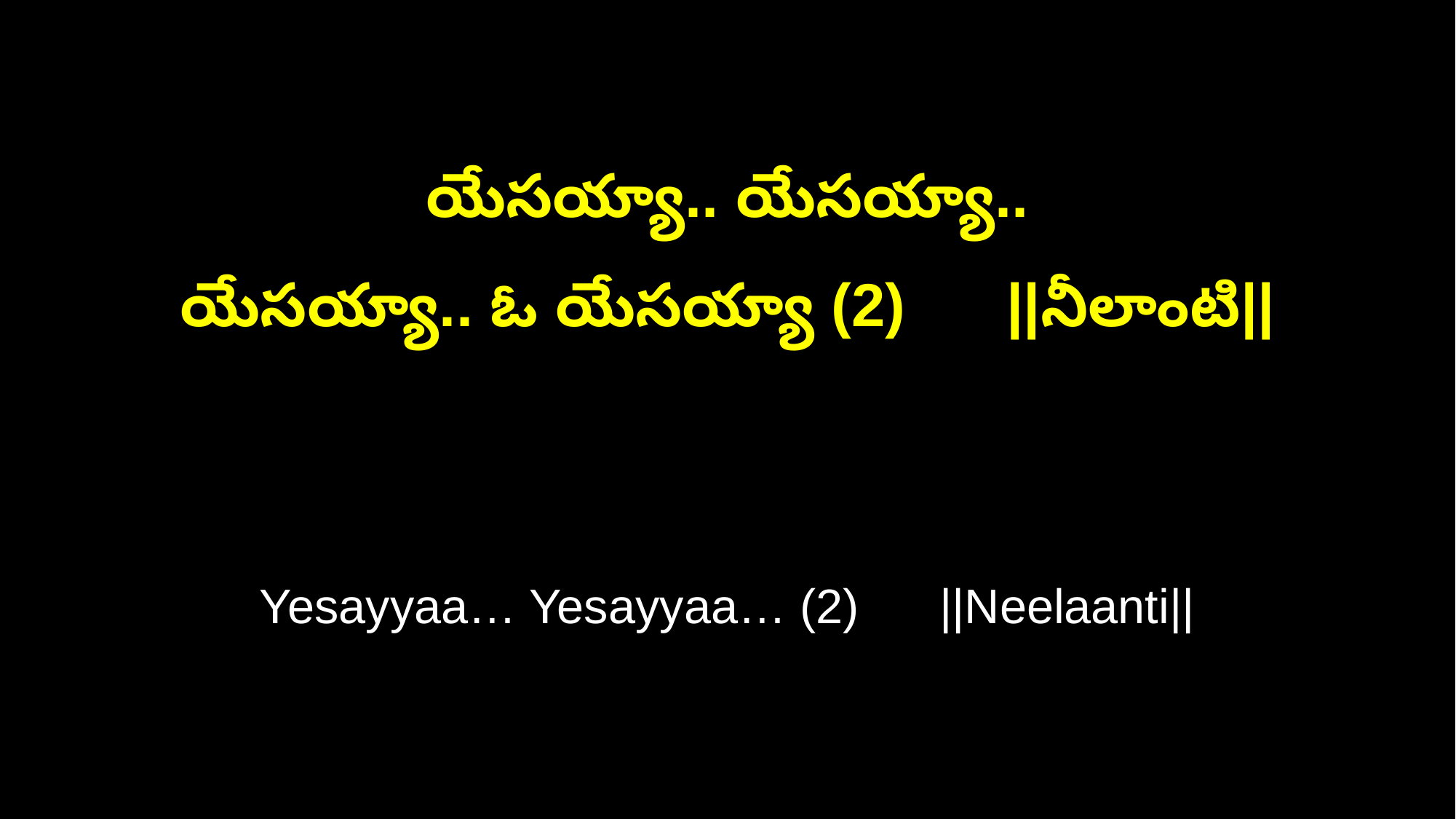

యేసయ్యా.. యేసయ్యా..
యేసయ్యా.. ఓ యేసయ్యా (2)      ||నీలాంటి||
Yesayyaa… Yesayyaa… (2)      ||Neelaanti||